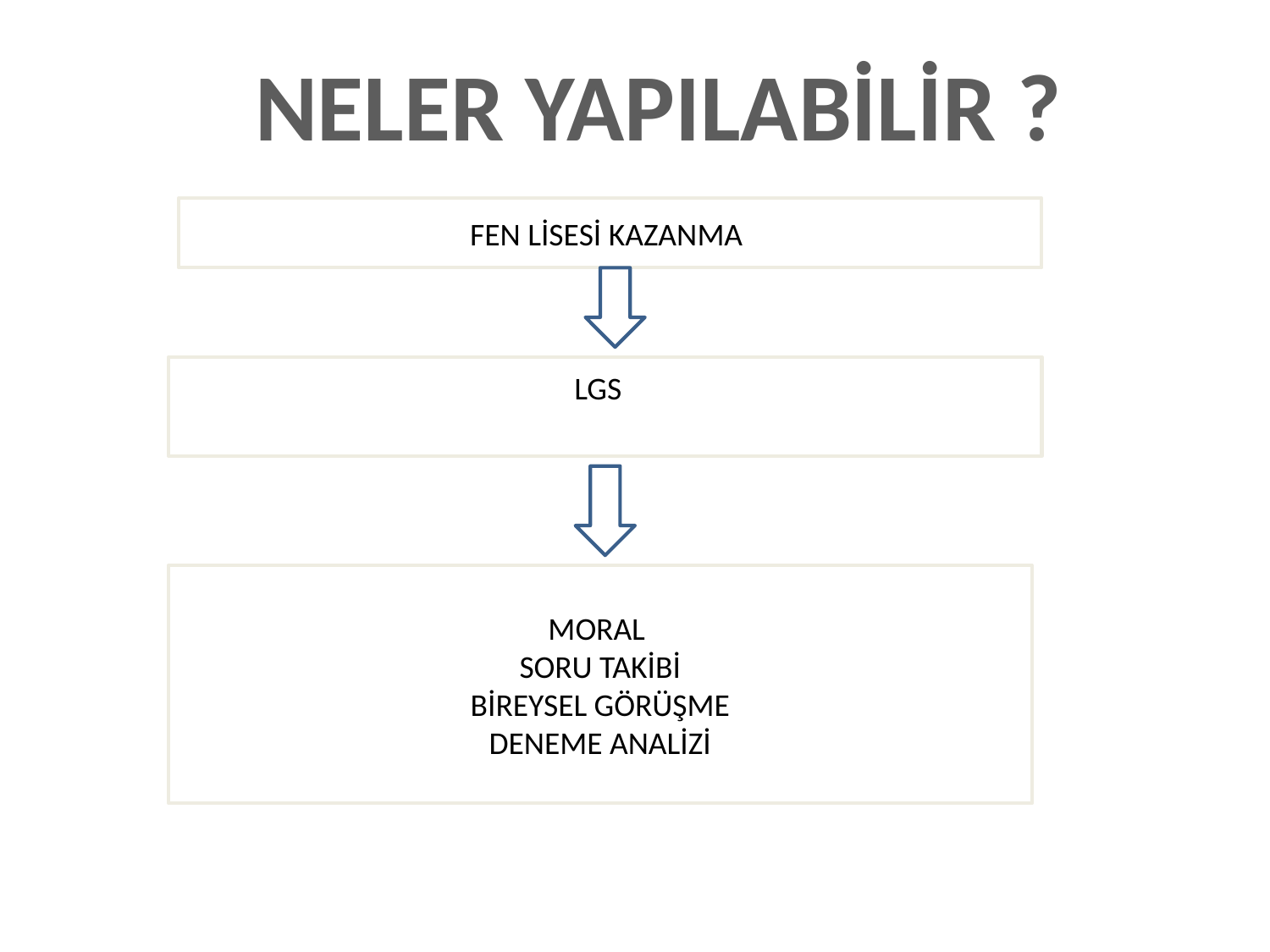

NELER YAPILABİLİR ?
FEN LİSESİ KAZANMA

LGS

MORAL
SORU TAKİBİ
BİREYSEL GÖRÜŞME
DENEME ANALİZİ